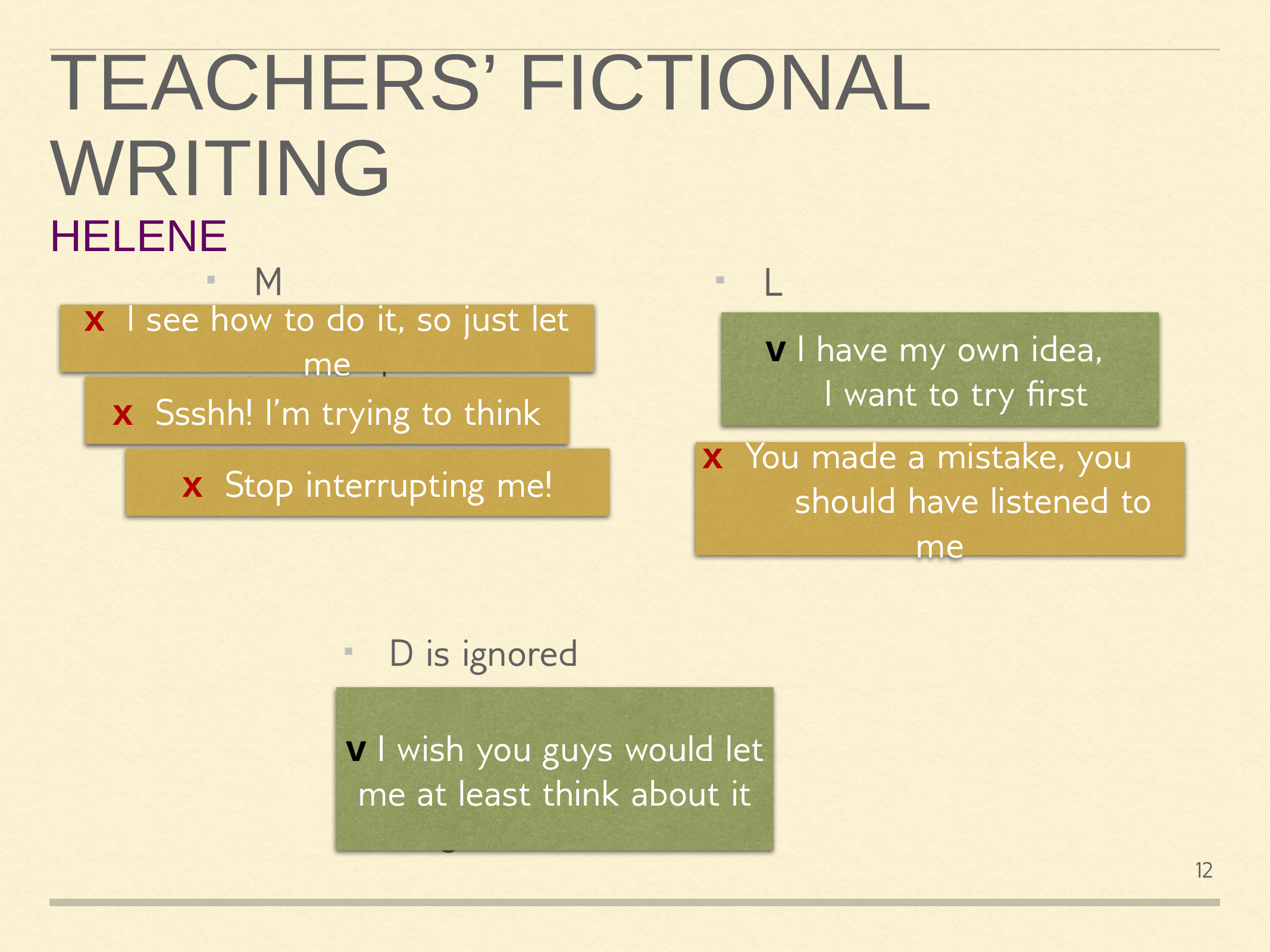

# teachers’ fictional writing
HELENE
M
works with fractions
procedure
gazes intensively to L
L
the overall sense
skips fractions
glances away from M
x  I see how to do it, so just let me
v I have my own idea,
   I want to try first
x  Ssshh! I’m trying to think
x  You made a mistake, you
      should have listened to me
x  Stop interrupting me!
D is ignored
prompting questions
wants to understand
no gazes
v I wish you guys would let me at least think about it
12